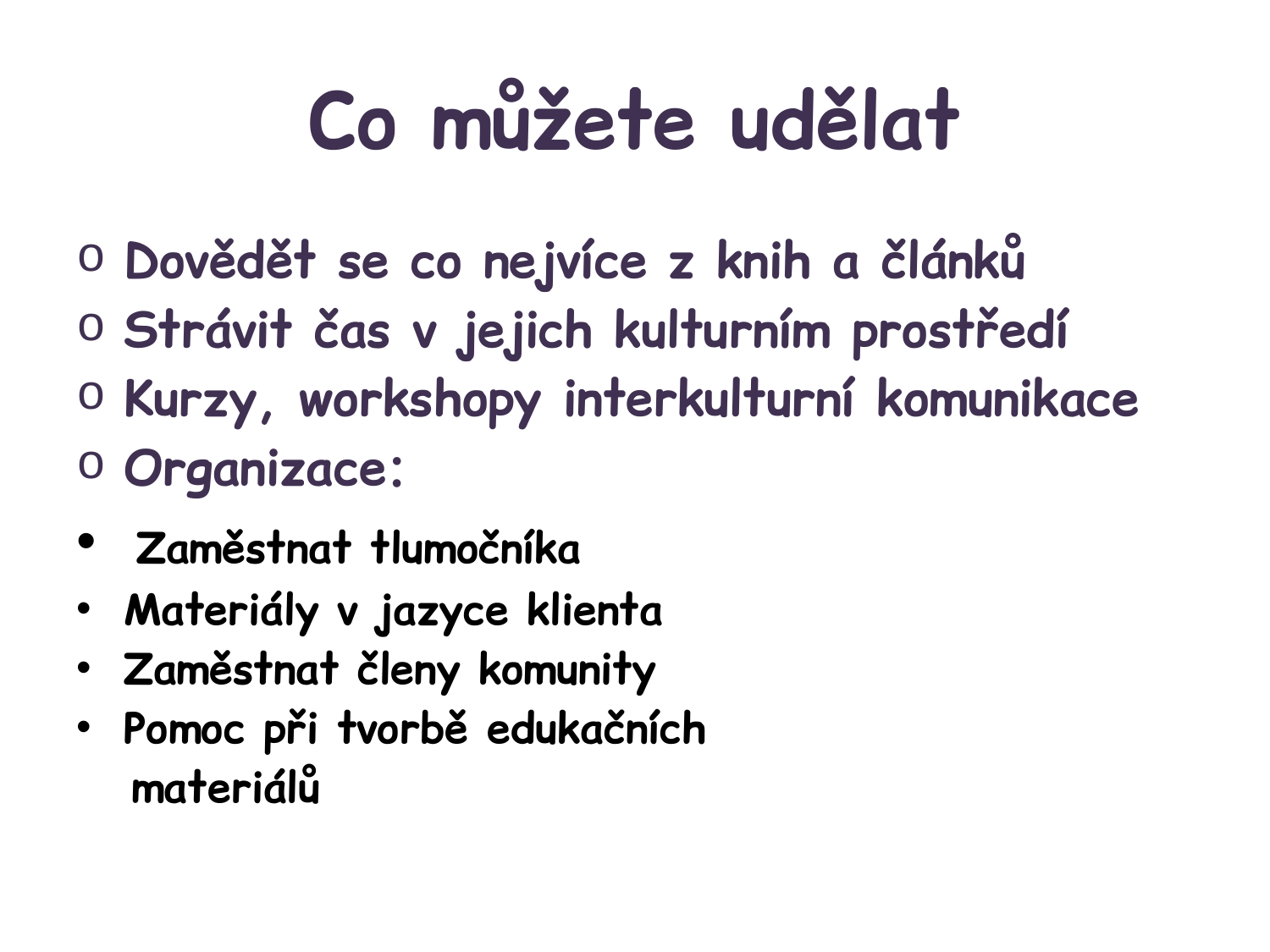

# Co můžete udělat
Dovědět se co nejvíce z knih a článků
Strávit čas v jejich kulturním prostředí
Kurzy, workshopy interkulturní komunikace
Organizace:
 Zaměstnat tlumočníka
Materiály v jazyce klienta
Zaměstnat členy komunity
Pomoc při tvorbě edukačních
   materiálů